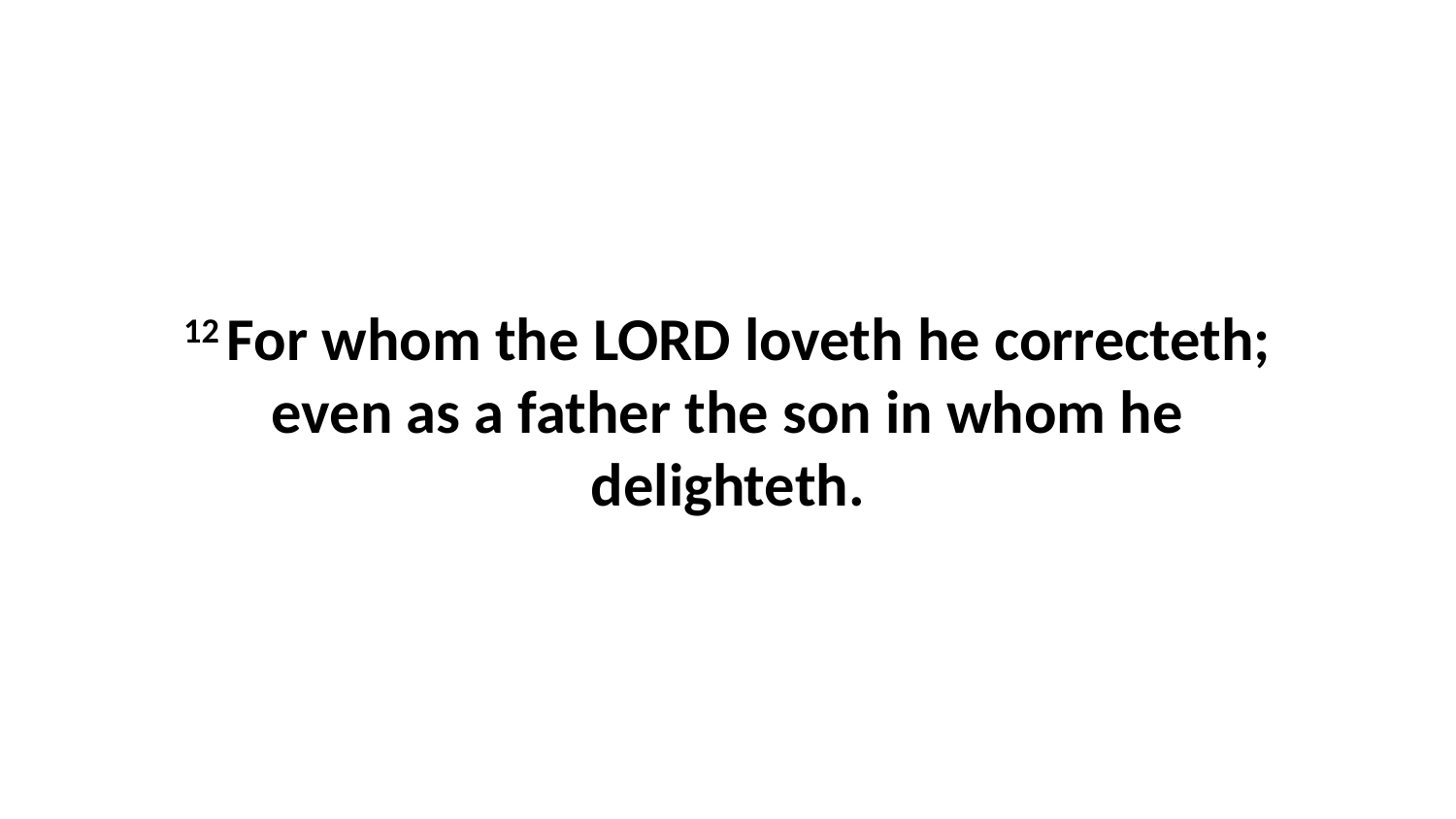

12 For whom the LORD loveth he correcteth; even as a father the son in whom he delighteth.